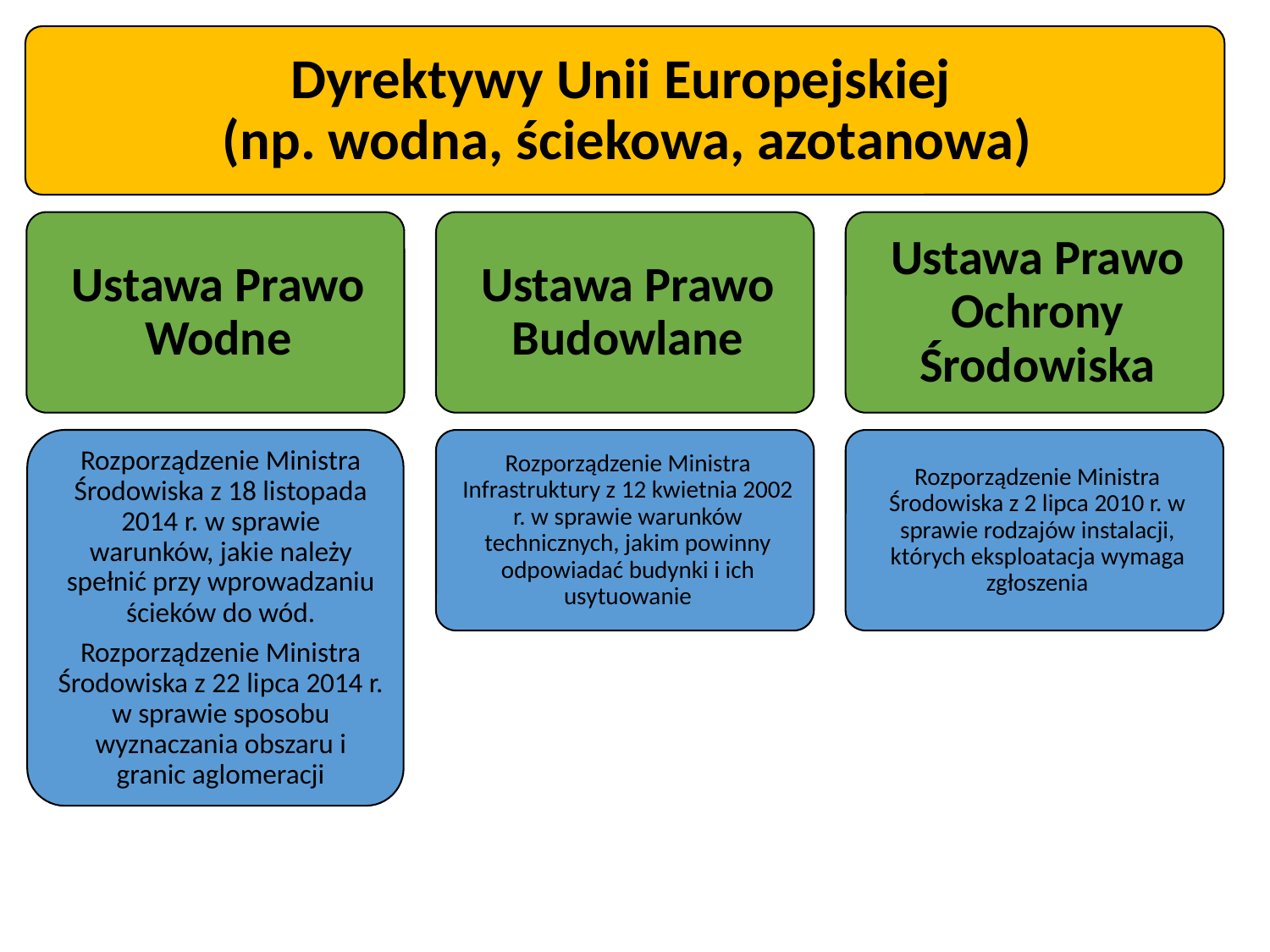

Dyrektywy Unii Europejskiej
(np. wodna, ściekowa, azotanowa)
Ustawa Prawo Wodne
Rozporządzenie Ministra Środowiska z 18 listopada 2014 r. w sprawie warunków, jakie należy spełnić przy wprowadzaniu ścieków do wód.
Rozporządzenie Ministra Środowiska z 22 lipca 2014 r. w sprawie sposobu wyznaczania obszaru i granic aglomeracji
Ustawa Prawo Budowlane
Rozporządzenie Ministra Infrastruktury z 12 kwietnia 2002 r. w sprawie warunków technicznych, jakim powinny odpowiadać budynki i ich usytuowanie
Ustawa Prawo Ochrony Środowiska
Rozporządzenie Ministra Środowiska z 2 lipca 2010 r. w sprawie rodzajów instalacji, których eksploatacja wymaga zgłoszenia